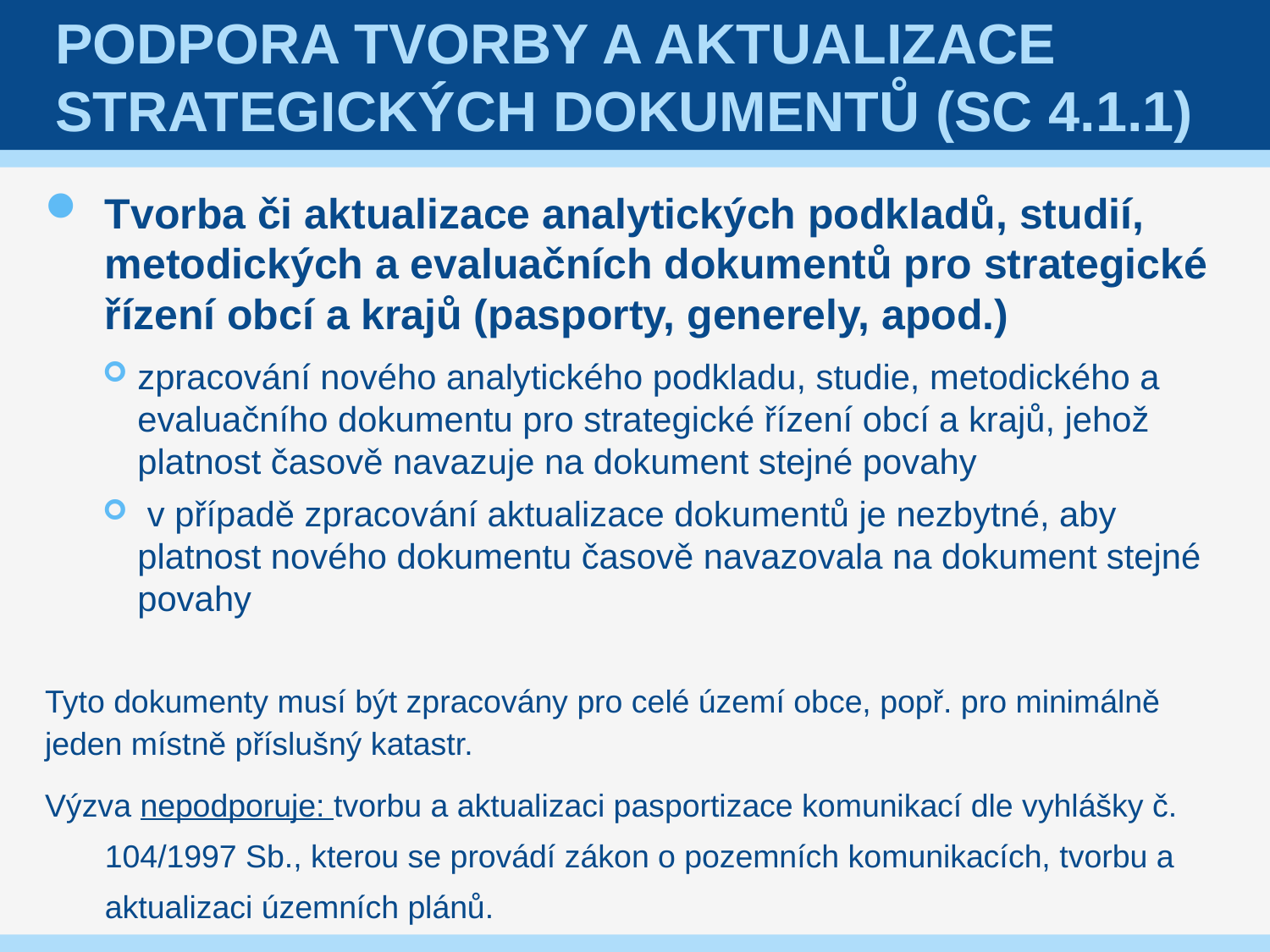

# Podpora tvorby a aktualizace strategických dokumentů (SC 4.1.1)
Tvorba či aktualizace analytických podkladů, studií, metodických a evaluačních dokumentů pro strategické řízení obcí a krajů (pasporty, generely, apod.)
zpracování nového analytického podkladu, studie, metodického a evaluačního dokumentu pro strategické řízení obcí a krajů, jehož platnost časově navazuje na dokument stejné povahy
 v případě zpracování aktualizace dokumentů je nezbytné, aby platnost nového dokumentu časově navazovala na dokument stejné povahy

Tyto dokumenty musí být zpracovány pro celé území obce, popř. pro minimálně jeden místně příslušný katastr.
Výzva nepodporuje: tvorbu a aktualizaci pasportizace komunikací dle vyhlášky č. 104/1997 Sb., kterou se provádí zákon o pozemních komunikacích, tvorbu a aktualizaci územních plánů.